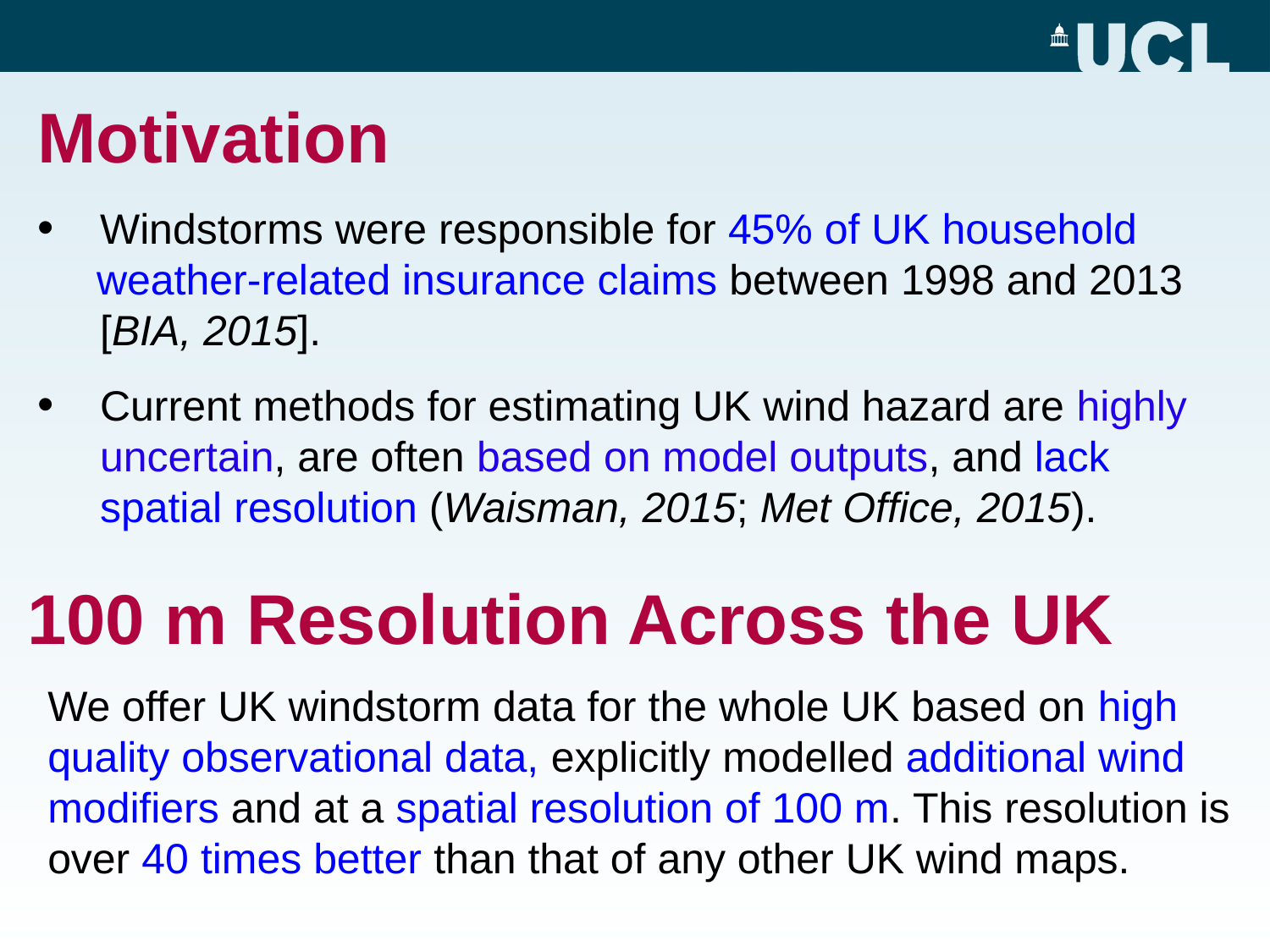

Motivation
Windstorms were responsible for 45% of UK household
     weather-related insurance claims between 1998 and 2013 [BIA, 2015].
Current methods for estimating UK wind hazard are highly uncertain, are often based on model outputs, and lack spatial resolution (Waisman, 2015; Met Office, 2015).
# 100 m Resolution Across the UK
We offer UK windstorm data for the whole UK based on high quality observational data, explicitly modelled additional wind modifiers and at a spatial resolution of 100 m. This resolution is over 40 times better than that of any other UK wind maps.